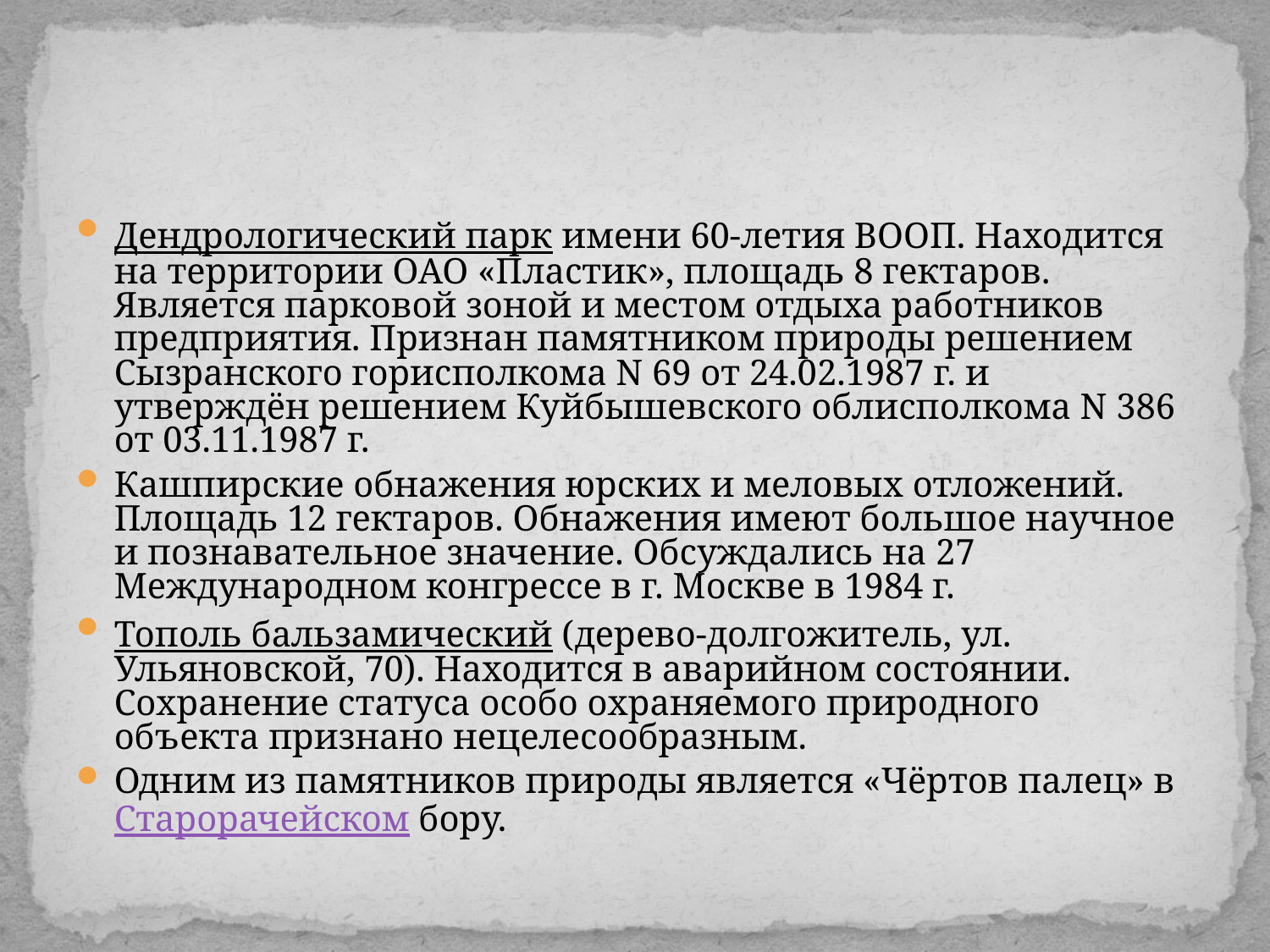

#
Дендрологический парк имени 60-летия ВООП. Находится на территории ОАО «Пластик», площадь 8 гектаров. Является парковой зоной и местом отдыха работников предприятия. Признан памятником природы решением Сызранского горисполкома N 69 от 24.02.1987 г. и утверждён решением Куйбышевского облисполкома N 386 от 03.11.1987 г.
Кашпирские обнажения юрских и меловых отложений. Площадь 12 гектаров. Обнажения имеют большое научное и познавательное значение. Обсуждались на 27 Международном конгрессе в г. Москве в 1984 г.
Тополь бальзамический (дерево-долгожитель, ул. Ульяновской, 70). Находится в аварийном состоянии. Сохранение статуса особо охраняемого природного объекта признано нецелесообразным.
Одним из памятников природы является «Чёртов палец» в Старорачейском бору.